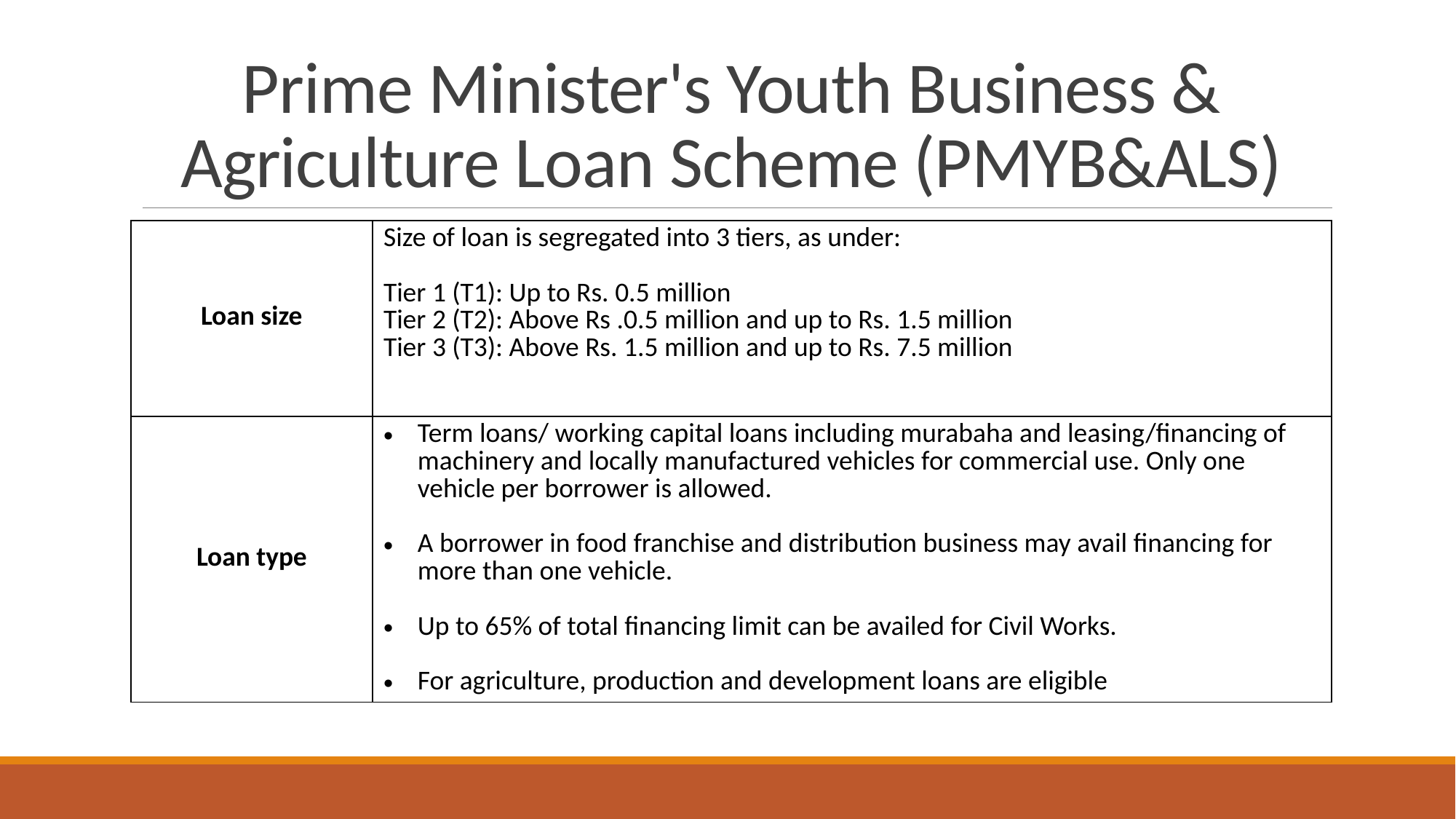

# Prime Minister's Youth Business & Agriculture Loan Scheme (PMYB&ALS)
| Loan size | Size of loan is segregated into 3 tiers, as under: Tier 1 (T1): Up to Rs. 0.5 million Tier 2 (T2): Above Rs .0.5 million and up to Rs. 1.5 million Tier 3 (T3): Above Rs. 1.5 million and up to Rs. 7.5 million |
| --- | --- |
| Loan type | Term loans/ working capital loans including murabaha and leasing/financing of machinery and locally manufactured vehicles for commercial use. Only one vehicle per borrower is allowed. A borrower in food franchise and distribution business may avail financing for more than one vehicle. Up to 65% of total financing limit can be availed for Civil Works. For agriculture, production and development loans are eligible |
| --- | --- |